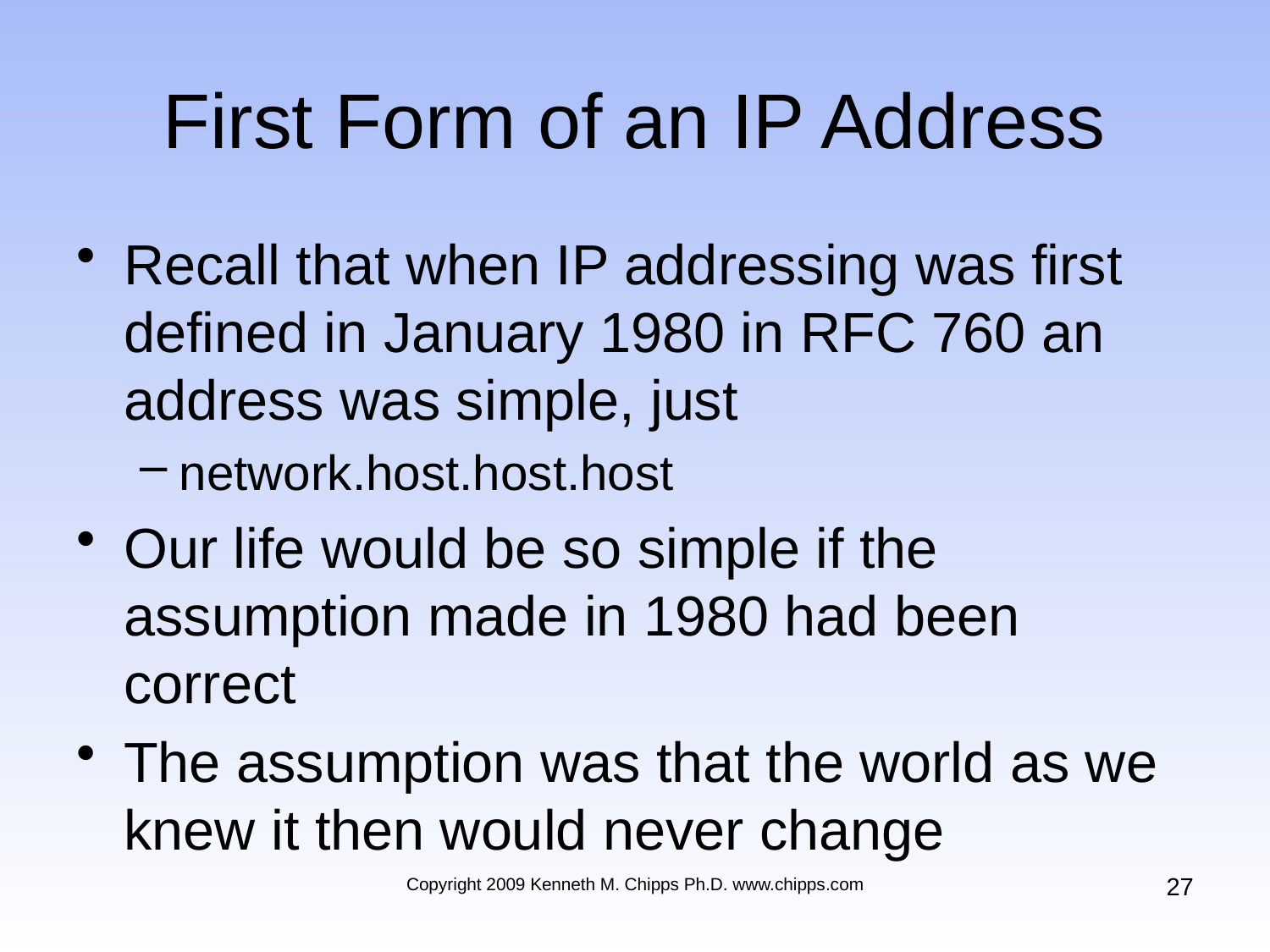

# First Form of an IP Address
Recall that when IP addressing was first defined in January 1980 in RFC 760 an address was simple, just
network.host.host.host
Our life would be so simple if the assumption made in 1980 had been correct
The assumption was that the world as we knew it then would never change
27
Copyright 2009 Kenneth M. Chipps Ph.D. www.chipps.com